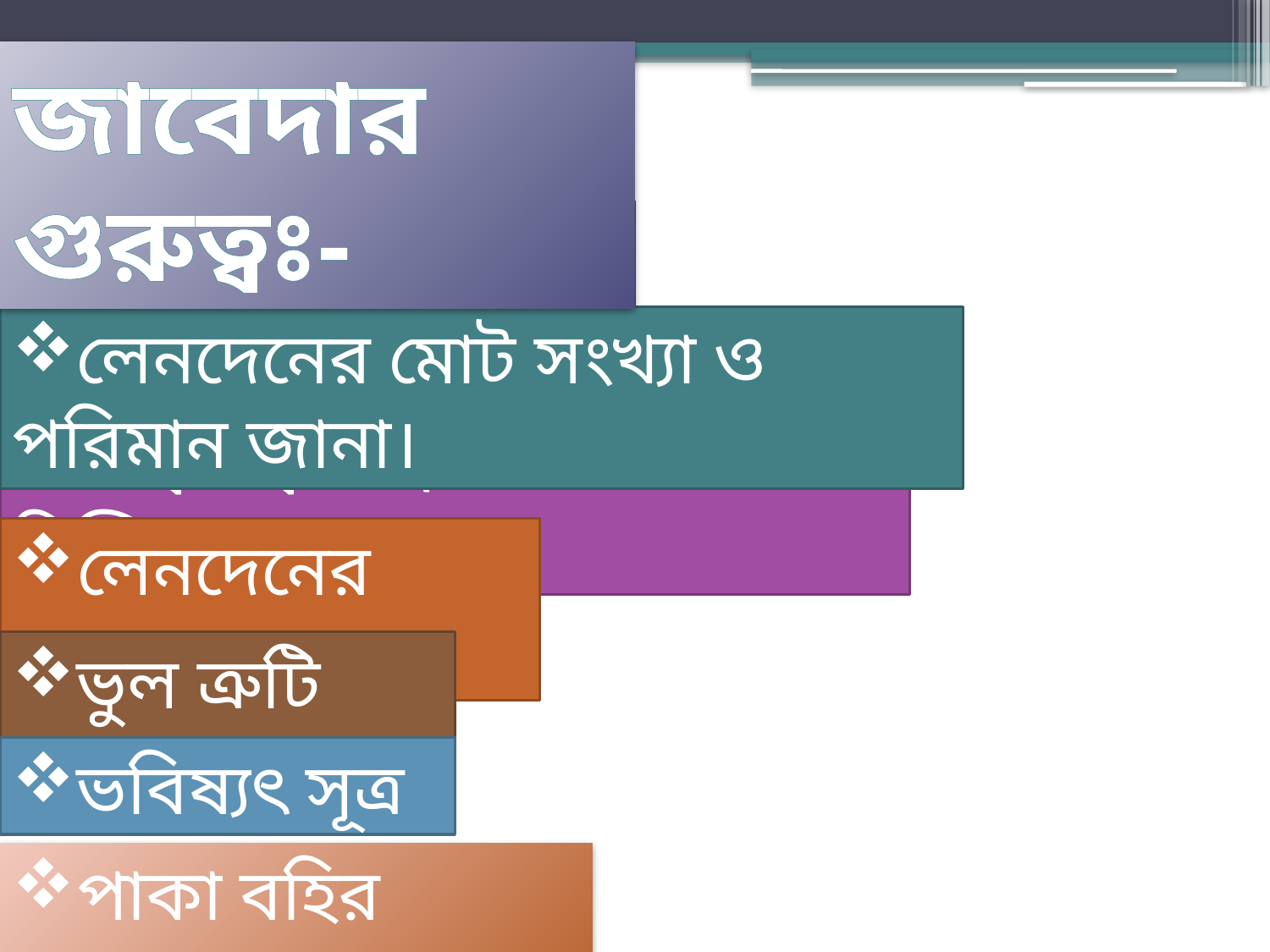

জাবেদার গুরুত্বঃ-
লেনদেন লিপিবদ্ধ করন।
লেনদেনের মোট সংখ্যা ও পরিমান জানা।
দৈত্ব সত্বার প্রয়োগ সম্পর্কে নিশ্চিত।
লেনদেনের ব্যাখ্যা।
ভুল ত্রুটি হ্রাস
ভবিষ্যৎ সূত্র
পাকা বহির সহায়ক